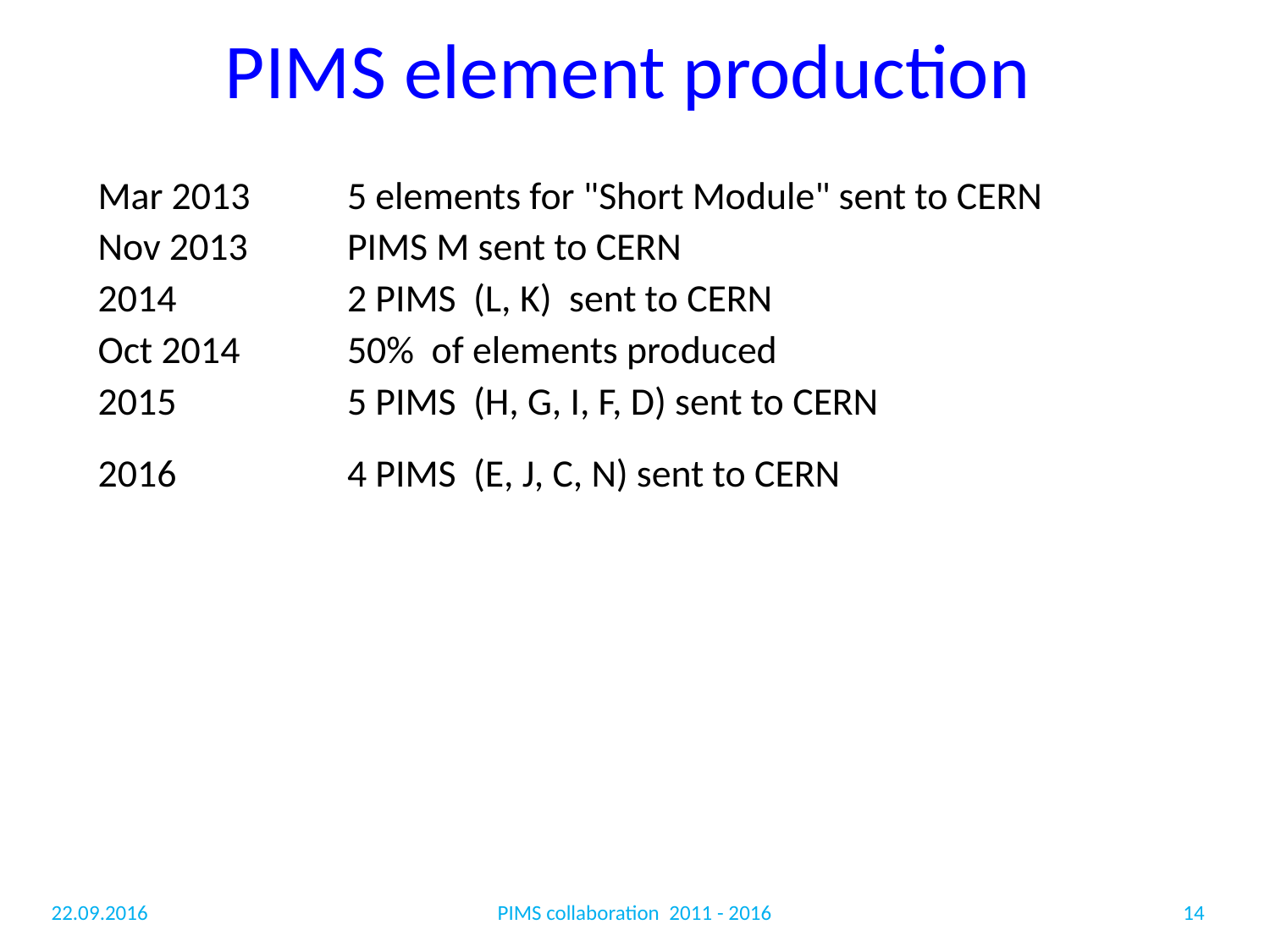

# PIMS element production
| Mar 2013 | 5 elements for "Short Module" sent to CERN |
| --- | --- |
| Nov 2013 | PIMS M sent to CERN |
| 2014 | 2 PIMS (L, K) sent to CERN |
| Oct 2014 | 50% of elements produced |
| 2015 | 5 PIMS (H, G, I, F, D) sent to CERN |
| 2016 | 4 PIMS (E, J, C, N) sent to CERN |
22.09.2016
PIMS collaboration  2011 - 2016
14